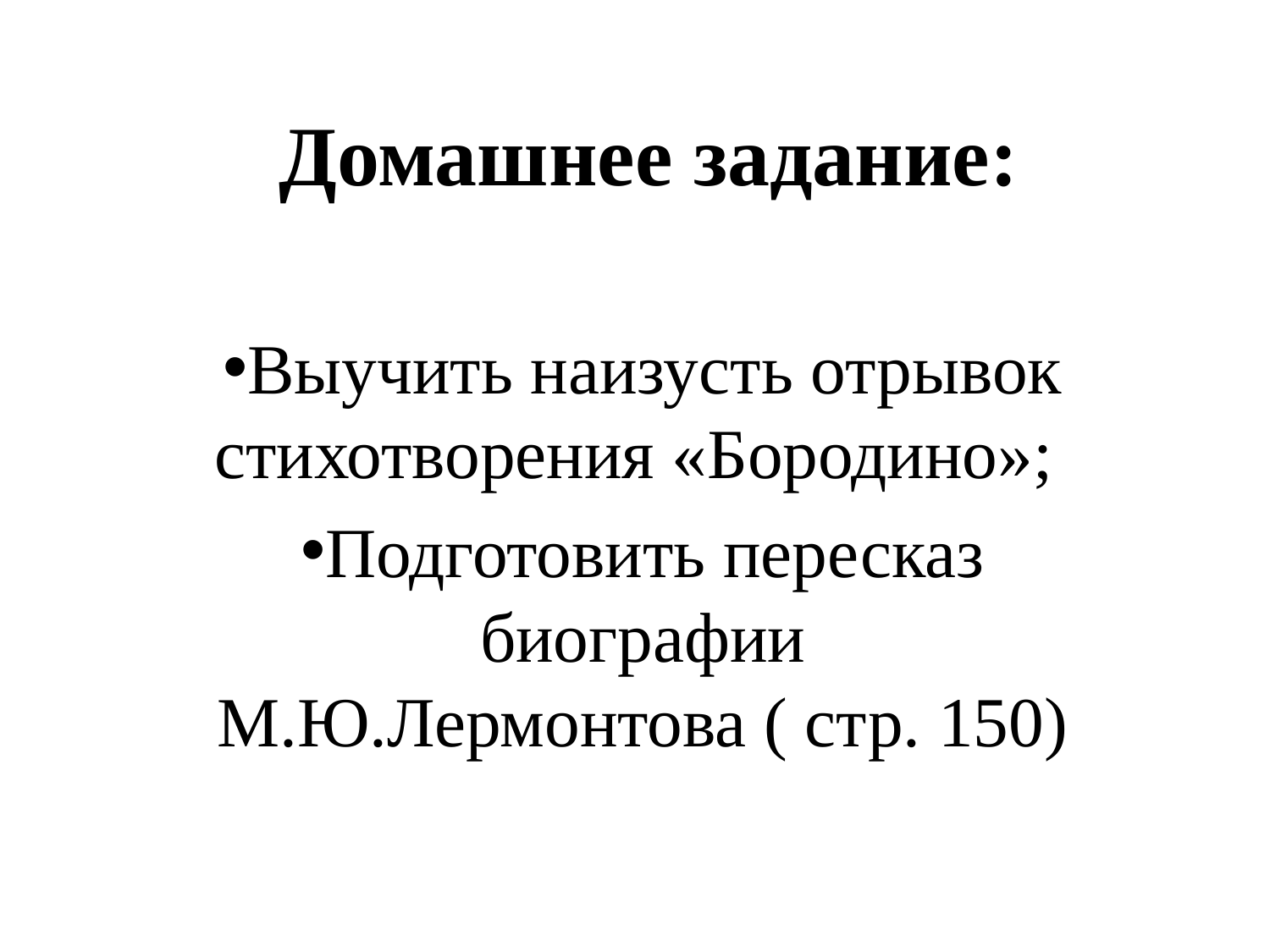

# Домашнее задание:
Выучить наизусть отрывок стихотворения «Бородино»;
Подготовить пересказ биографии М.Ю.Лермонтова ( стр. 150)